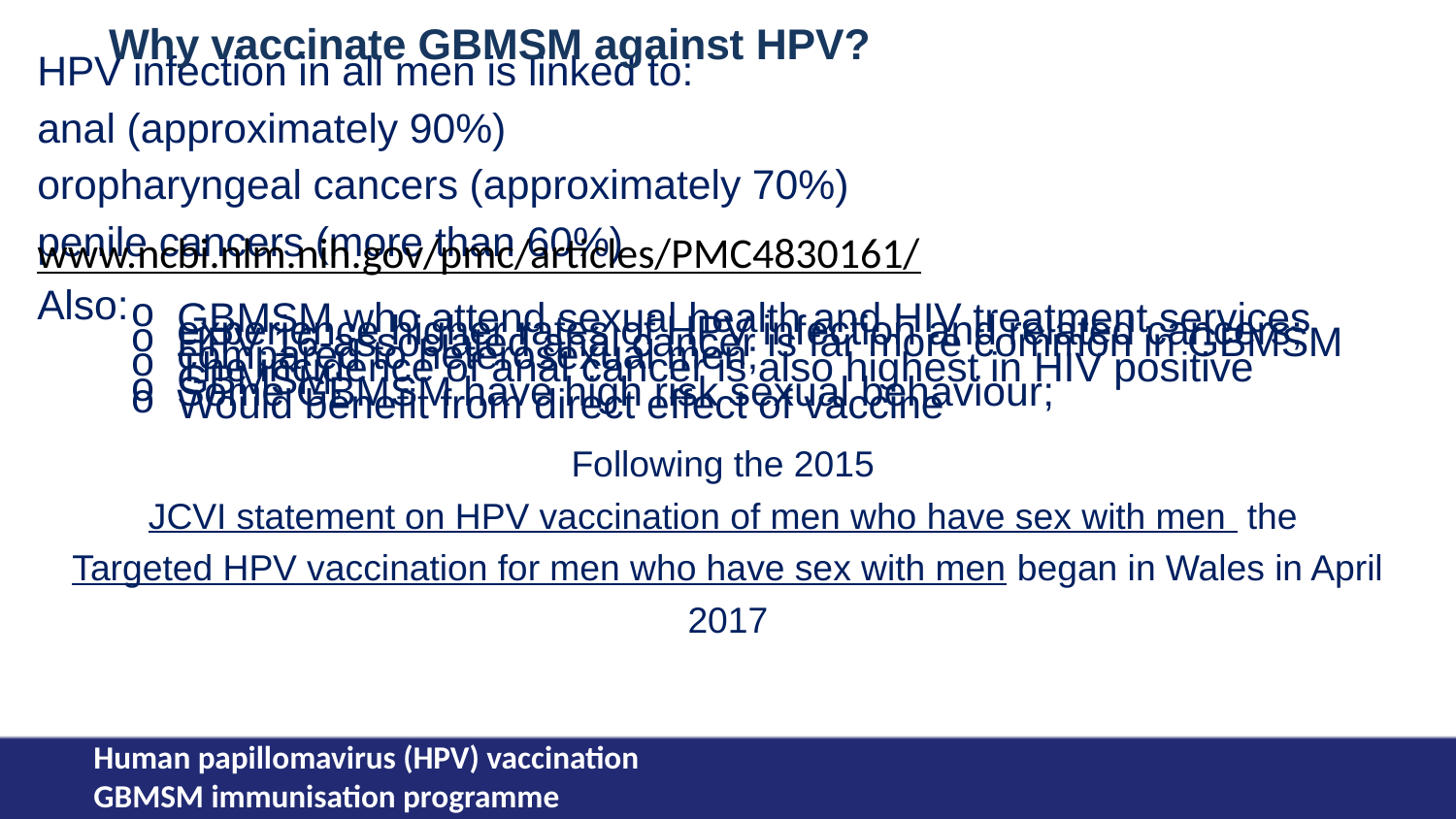

Why vaccinate GBMSM against HPV?

HPV infection in all men is linked to:
anal (approximately 90%)
oropharyngeal cancers (approximately 70%)
penile cancers (more than 60%)
www.ncbi.nlm.nih.gov/pmc/articles/PMC4830161/

Also:
GBMSM who attend sexual health and HIV treatment services experience higher rates of HPV infection and related cancers;
HPV 16-associated anal cancer is far more common in GBMSM compared to heterosexual men;
The incidence of anal cancer is also highest in HIV positive GBMSM;
Some GBMSM have high risk sexual behaviour;
Would benefit from direct effect of vaccine
Following the 2015 JCVI statement on HPV vaccination of men who have sex with men  the Targeted HPV vaccination for men who have sex with men began in Wales in April 2017

Human papillomavirus (HPV) vaccination
GBMSM immunisation programme